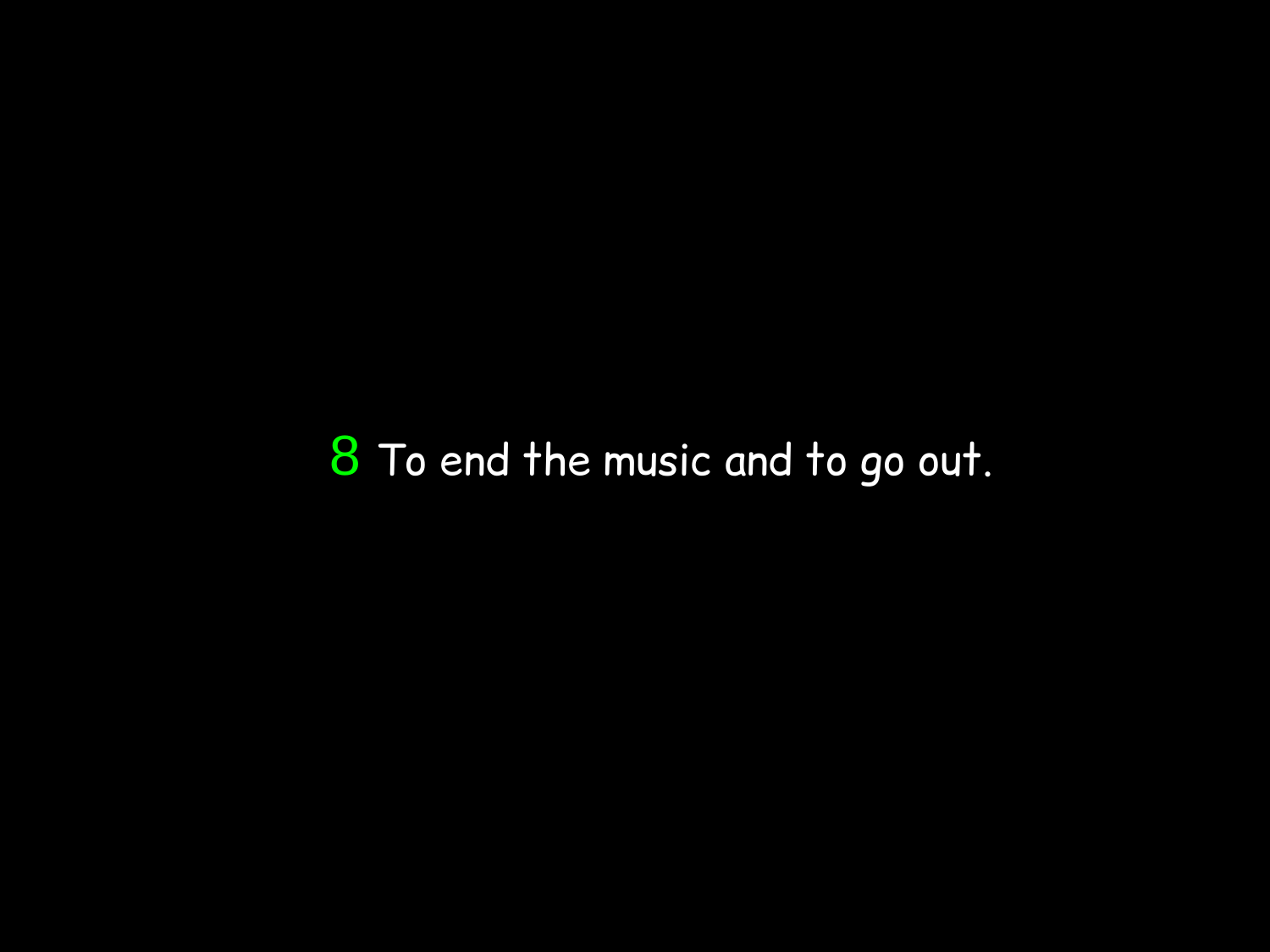

8 To end the music and to go out.